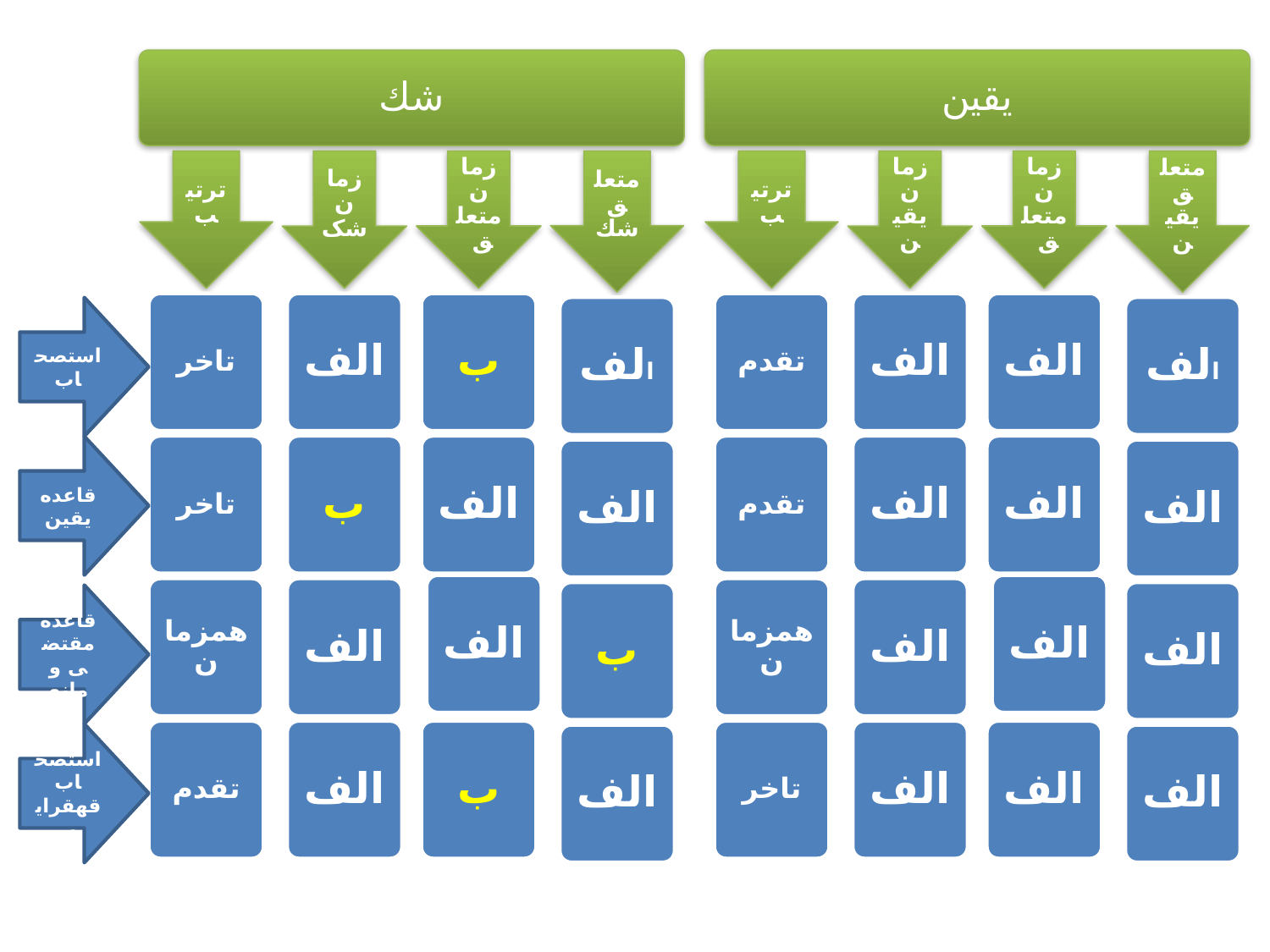

شك
ترتیب
تاخر
تاخر
همزمان
تقدم
زمان شک
الف
ب
الف
الف
زمان متعلق
ب
الف
الف
ب
متعلق شك
الف
الف
ب
الف
يقين
ترتیب
تقدم
تقدم
همزمان
تاخر
زمان یقین
الف
الف
الف
الف
زمان متعلق
الف
الف
الف
الف
متعلق يقين
الف
الف
الف
الف
استصحاب
قاعده یقین
قاعده مقتضی و مانع
استصحاب قهقرایی